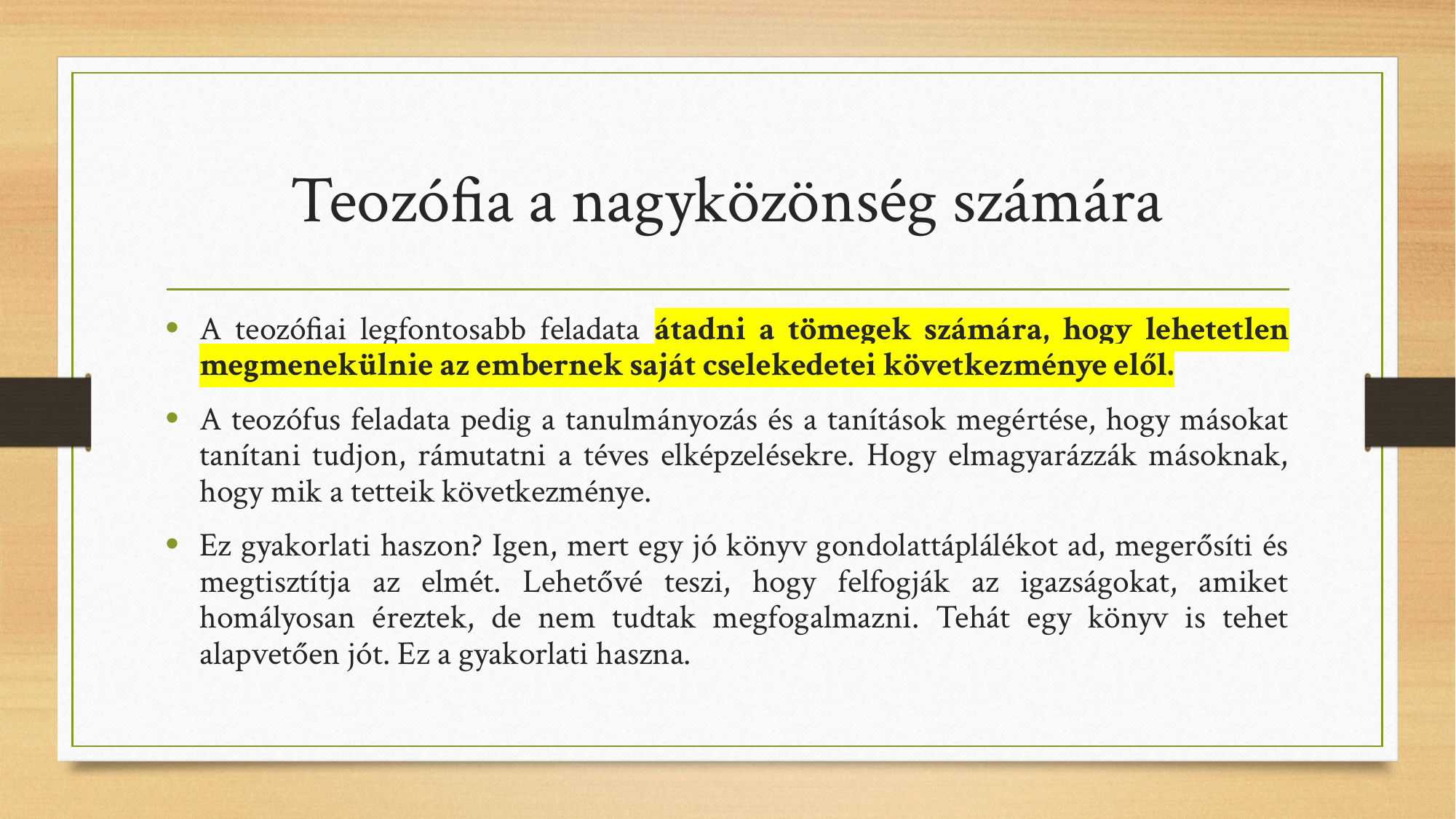

# Teozófia a nagyközönség számára
A teozófiai legfontosabb feladata átadni a tömegek számára, hogy lehetetlen megmenekülnie az embernek saját cselekedetei következménye elől.
A teozófus feladata pedig a tanulmányozás és a tanítások megértése, hogy másokat tanítani tudjon, rámutatni a téves elképzelésekre. Hogy elmagyarázzák másoknak, hogy mik a tetteik következménye.
Ez gyakorlati haszon? Igen, mert egy jó könyv gondolattáplálékot ad, megerősíti és megtisztítja az elmét. Lehetővé teszi, hogy felfogják az igazságokat, amiket homályosan éreztek, de nem tudtak megfogalmazni. Tehát egy könyv is tehet alapvetően jót. Ez a gyakorlati haszna.